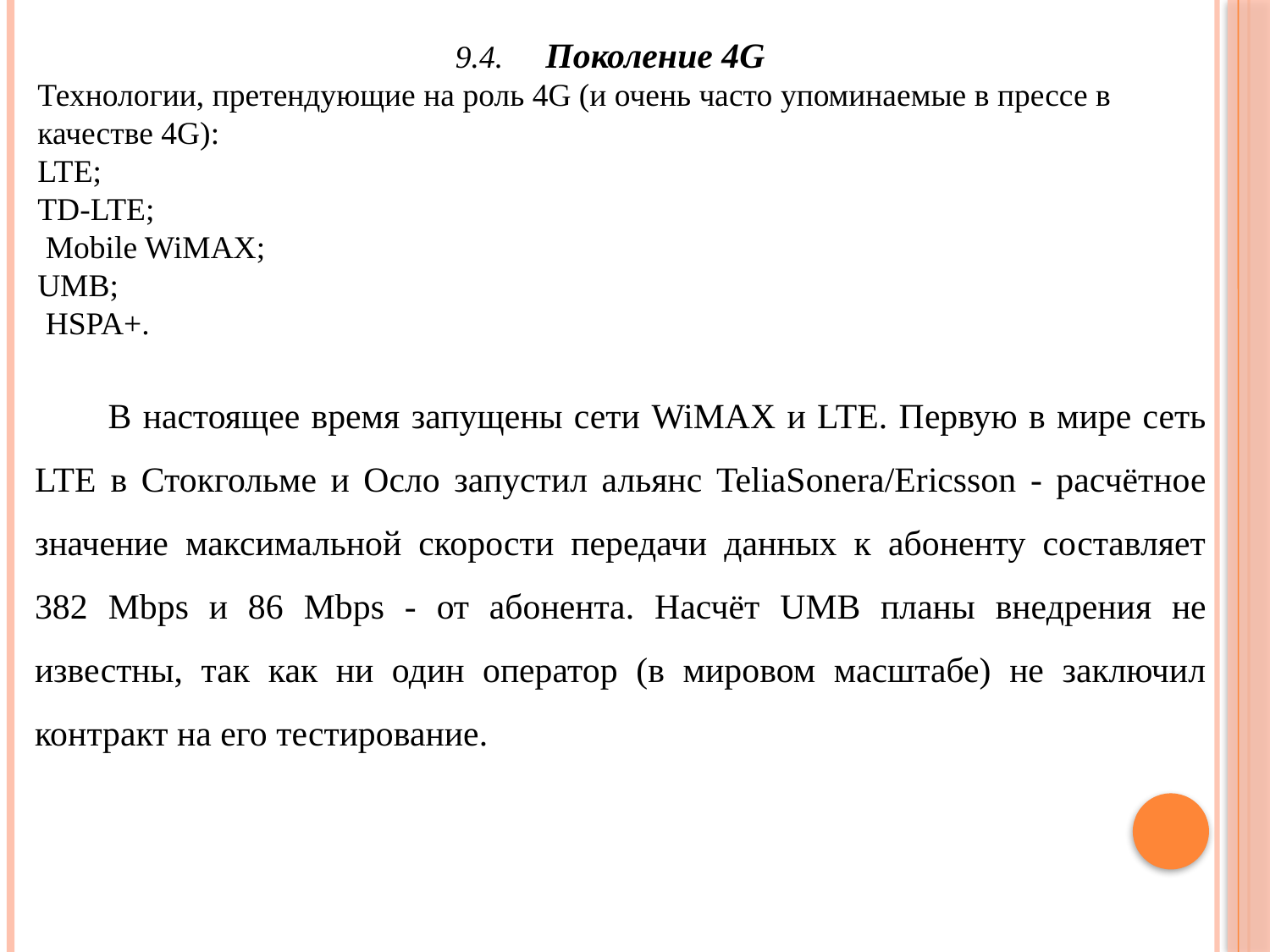

9.4.	Поколение 4G
Технологии, претендующие на роль 4G (и очень часто упоминаемые в прессе в качестве 4G):
LTE;
TD-LTE;
 Mobile WiMAX;
UMB;
 HSPA+.
В настоящее время запущены сети WiMAX и LTE. Первую в мире сеть LTE в Стокгольме и Осло запустил альянс TeliaSonera/Ericsson - расчётное значение максимальной скорости передачи данных к абоненту составляет 382 Mbps и 86 Mbps - от абонента. Насчёт UMB планы внедрения не известны, так как ни один оператор (в мировом масштабе) не заключил контракт на его тестирование.